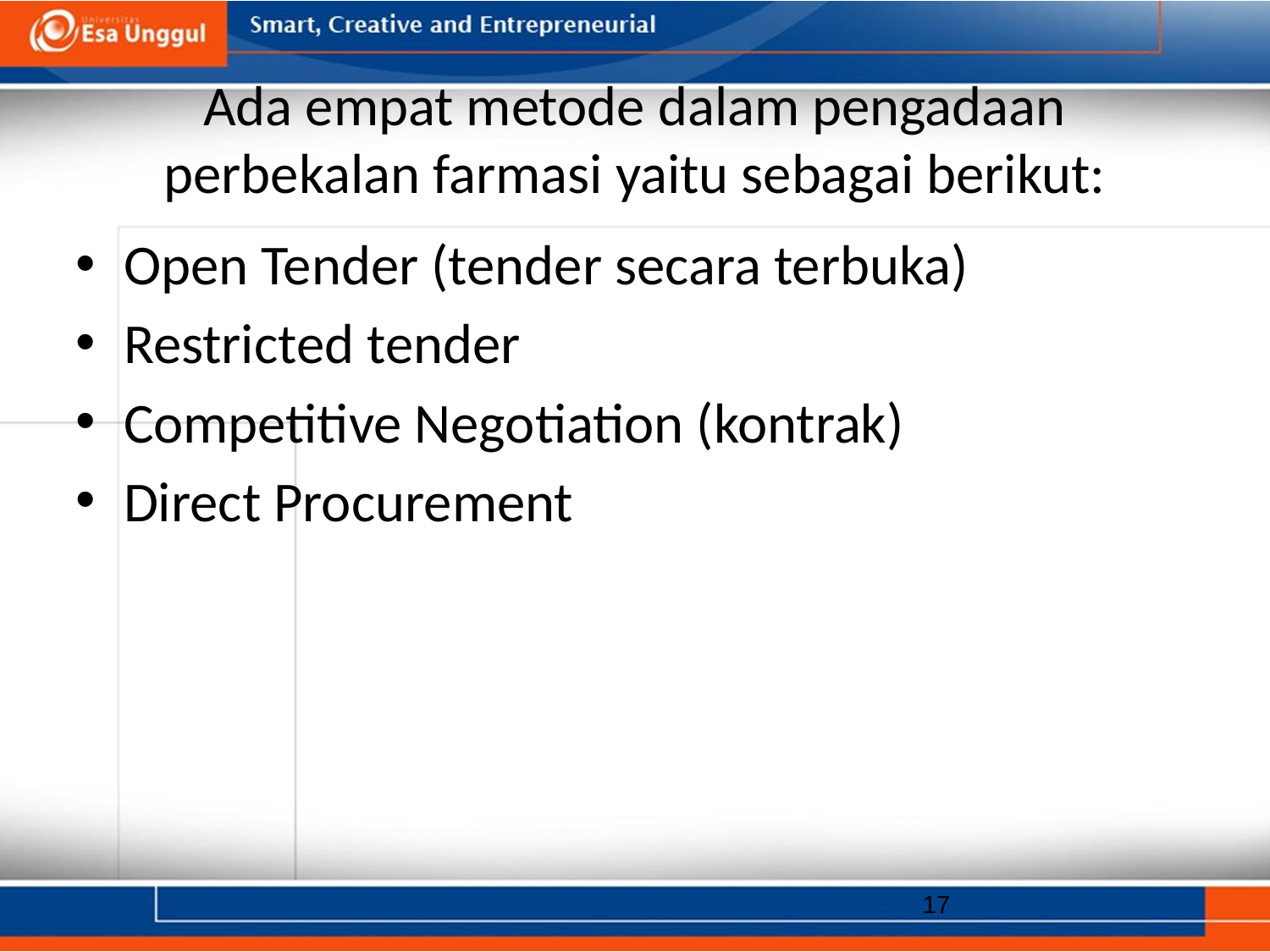

# Ada empat metode dalam pengadaan perbekalan farmasi yaitu sebagai berikut:
Open Tender (tender secara terbuka)
Restricted tender
Competitive Negotiation (kontrak)
Direct Procurement
17